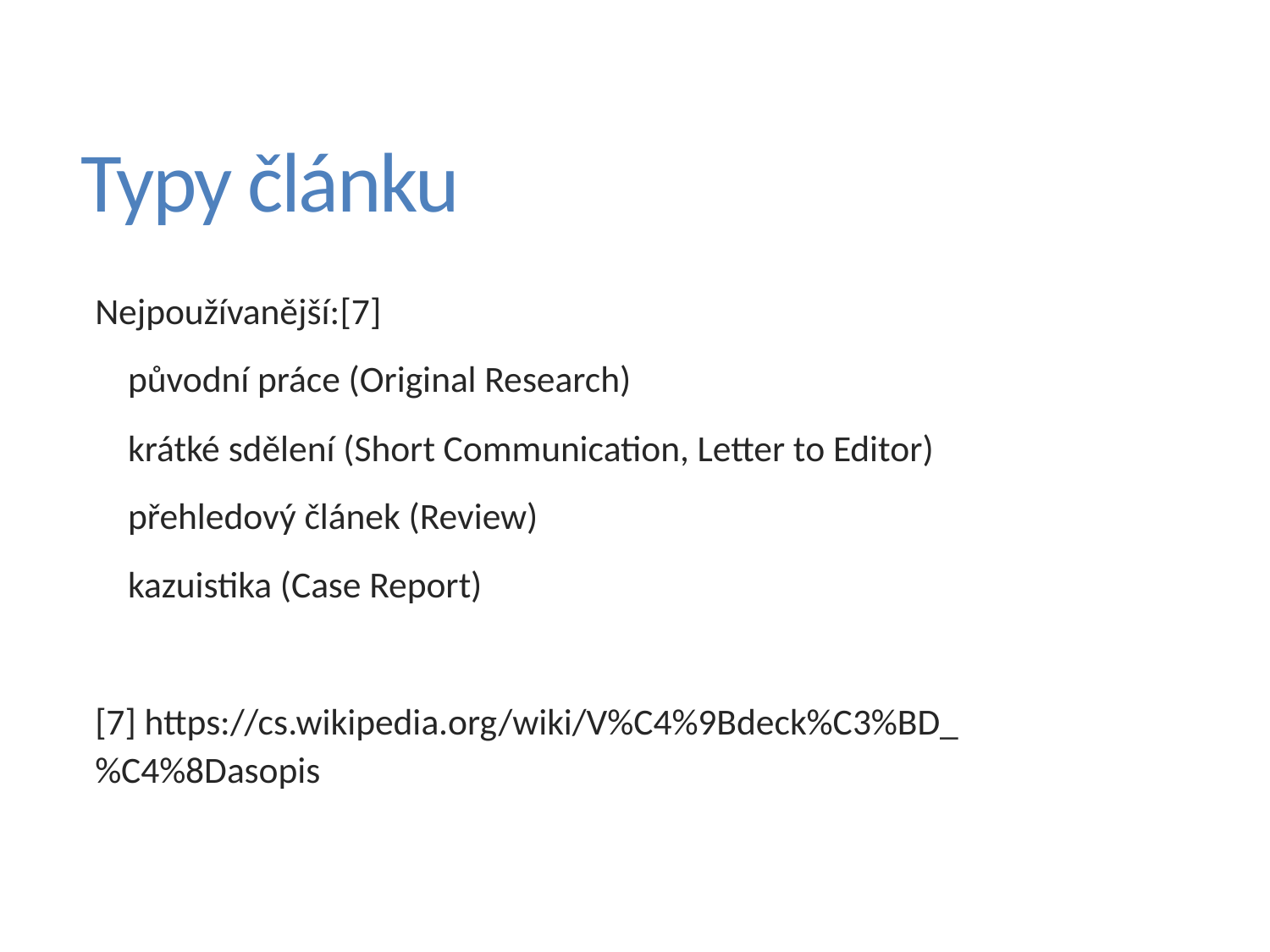

# Typy článku
Nejpoužívanější:[7]
    původní práce (Original Research)
    krátké sdělení (Short Communication, Letter to Editor)
    přehledový článek (Review)
    kazuistika (Case Report)

[7] https://cs.wikipedia.org/wiki/V%C4%9Bdeck%C3%BD_%C4%8Dasopis